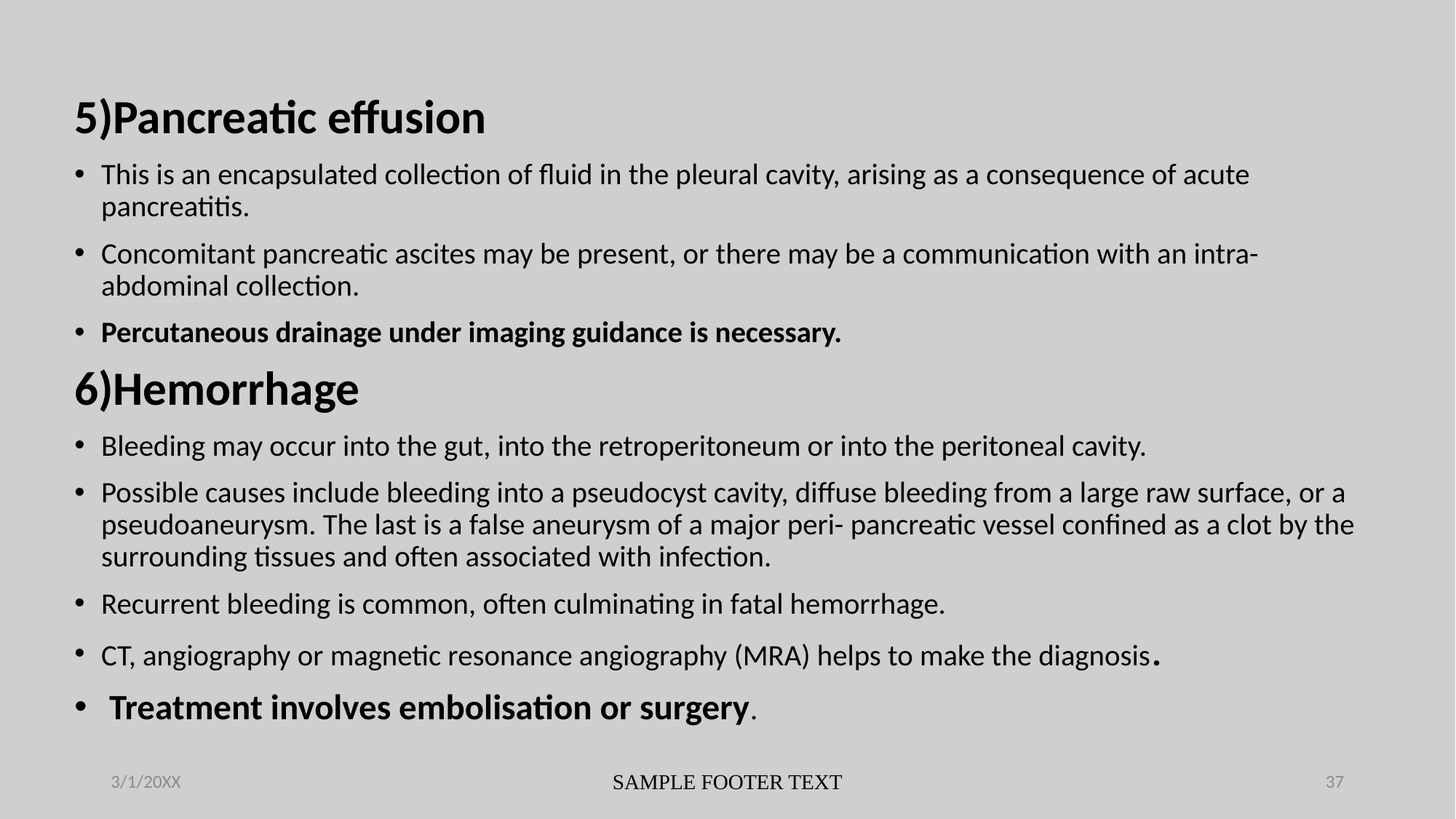

5)Pancreatic effusion
This is an encapsulated collection of fluid in the pleural cavity, arising as a consequence of acute pancreatitis.
Concomitant pancreatic ascites may be present, or there may be a communication with an intra-abdominal collection.
Percutaneous drainage under imaging guidance is necessary.
6)Hemorrhage
Bleeding may occur into the gut, into the retroperitoneum or into the peritoneal cavity.
Possible causes include bleeding into a pseudocyst cavity, diffuse bleeding from a large raw surface, or a pseudoaneurysm. The last is a false aneurysm of a major peri- pancreatic vessel confined as a clot by the surrounding tissues and often associated with infection.
Recurrent bleeding is common, often culminating in fatal hemorrhage.
CT, angiography or magnetic resonance angiography (MRA) helps to make the diagnosis.
 Treatment involves embolisation or surgery.
3/1/20XX
SAMPLE FOOTER TEXT
37